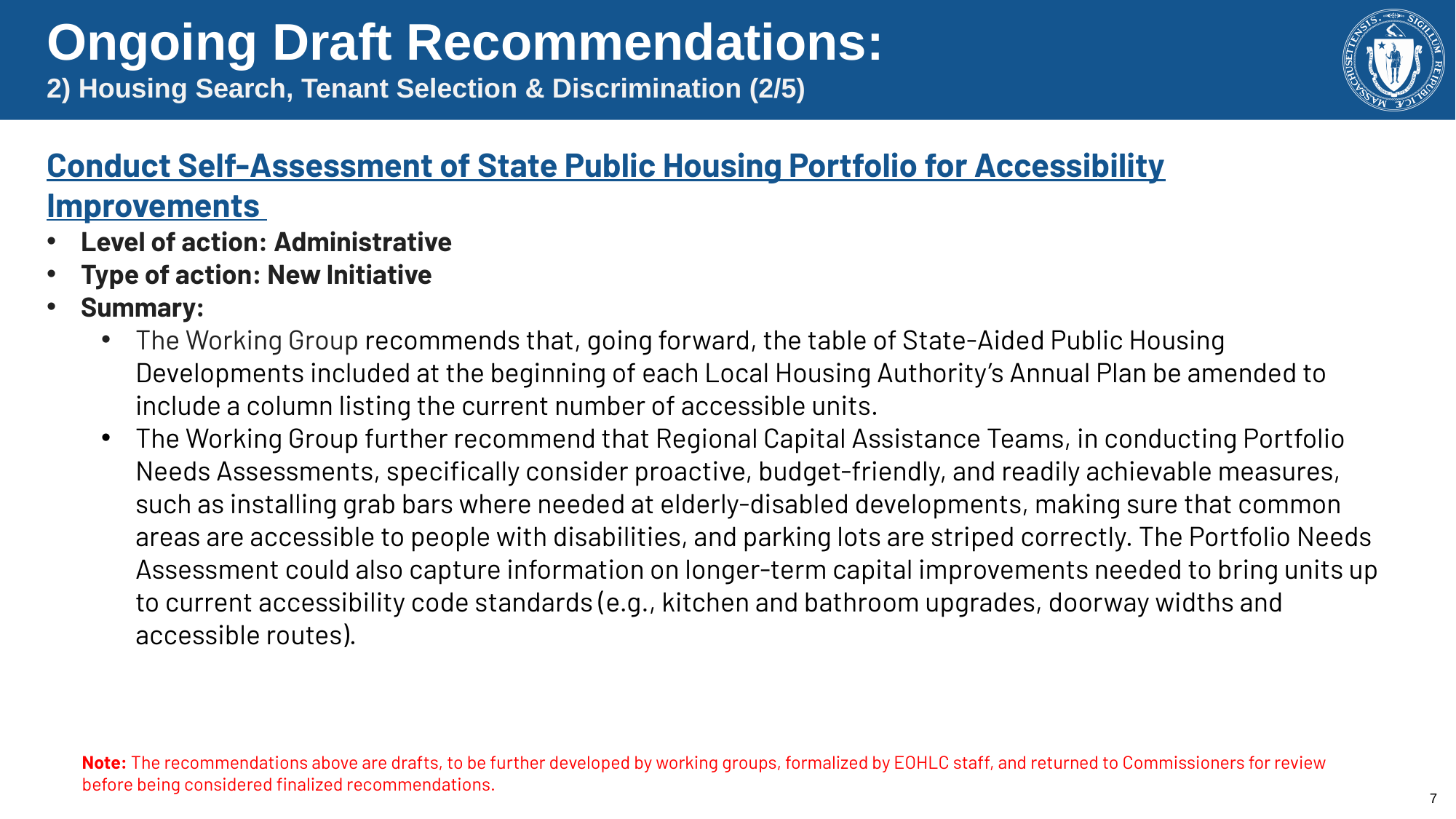

Ongoing Draft Recommendations:
2) Housing Search, Tenant Selection & Discrimination (2/5)
Conduct Self-Assessment of State Public Housing Portfolio for Accessibility Improvements
Level of action: Administrative
Type of action: New Initiative
Summary:
The Working Group recommends that, going forward, the table of State-Aided Public Housing Developments included at the beginning of each Local Housing Authority’s Annual Plan be amended to include a column listing the current number of accessible units.
The Working Group further recommend that Regional Capital Assistance Teams, in conducting Portfolio Needs Assessments, specifically consider proactive, budget-friendly, and readily achievable measures, such as installing grab bars where needed at elderly-disabled developments, making sure that common areas are accessible to people with disabilities, and parking lots are striped correctly. The Portfolio Needs Assessment could also capture information on longer-term capital improvements needed to bring units up to current accessibility code standards (e.g., kitchen and bathroom upgrades, doorway widths and accessible routes).

Note: The recommendations above are drafts, to be further developed by working groups, formalized by EOHLC staff, and returned to Commissioners for review before being considered finalized recommendations.